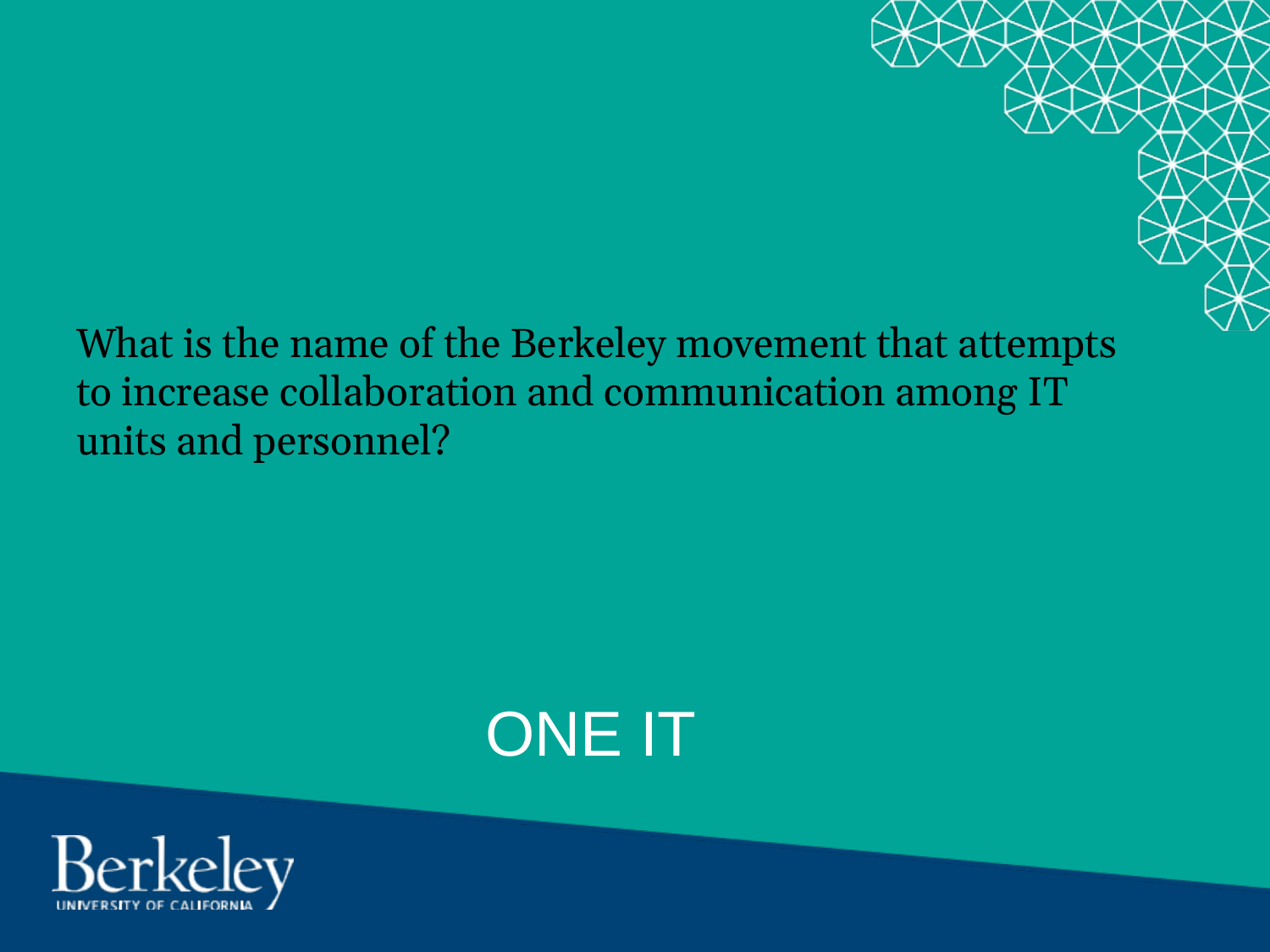

# What is the name of the Berkeley movement that attempts to increase collaboration and communication among IT units and personnel?
ONE IT